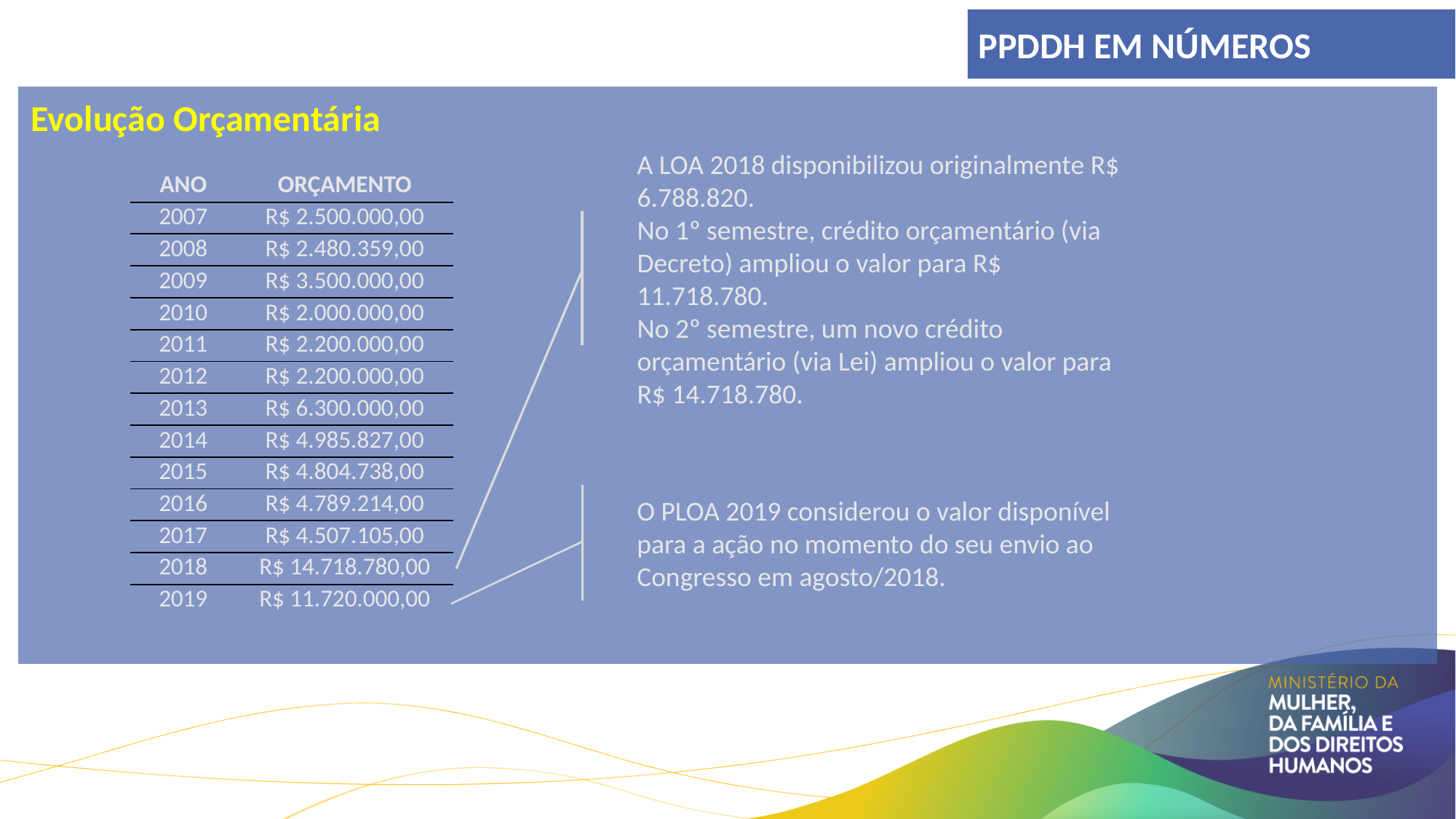

PPDDH EM NÚMEROS

Evolução Orçamentária
| ANO | ORÇAMENTO |
| --- | --- |
| 2007 | R$ 2.500.000,00 |
| 2008 | R$ 2.480.359,00 |
| 2009 | R$ 3.500.000,00 |
| 2010 | R$ 2.000.000,00 |
| 2011 | R$ 2.200.000,00 |
| 2012 | R$ 2.200.000,00 |
| 2013 | R$ 6.300.000,00 |
| 2014 | R$ 4.985.827,00 |
| 2015 | R$ 4.804.738,00 |
| 2016 | R$ 4.789.214,00 |
| 2017 | R$ 4.507.105,00 |
| 2018 | R$ 14.718.780,00 |
| 2019 | R$ 11.720.000,00 |
A LOA 2018 disponibilizou originalmente R$ 6.788.820.
No 1º semestre, crédito orçamentário (via Decreto) ampliou o valor para R$ 11.718.780.
No 2º semestre, um novo crédito orçamentário (via Lei) ampliou o valor para R$ 14.718.780.
O PLOA 2019 considerou o valor disponível para a ação no momento do seu envio ao Congresso em agosto/2018.